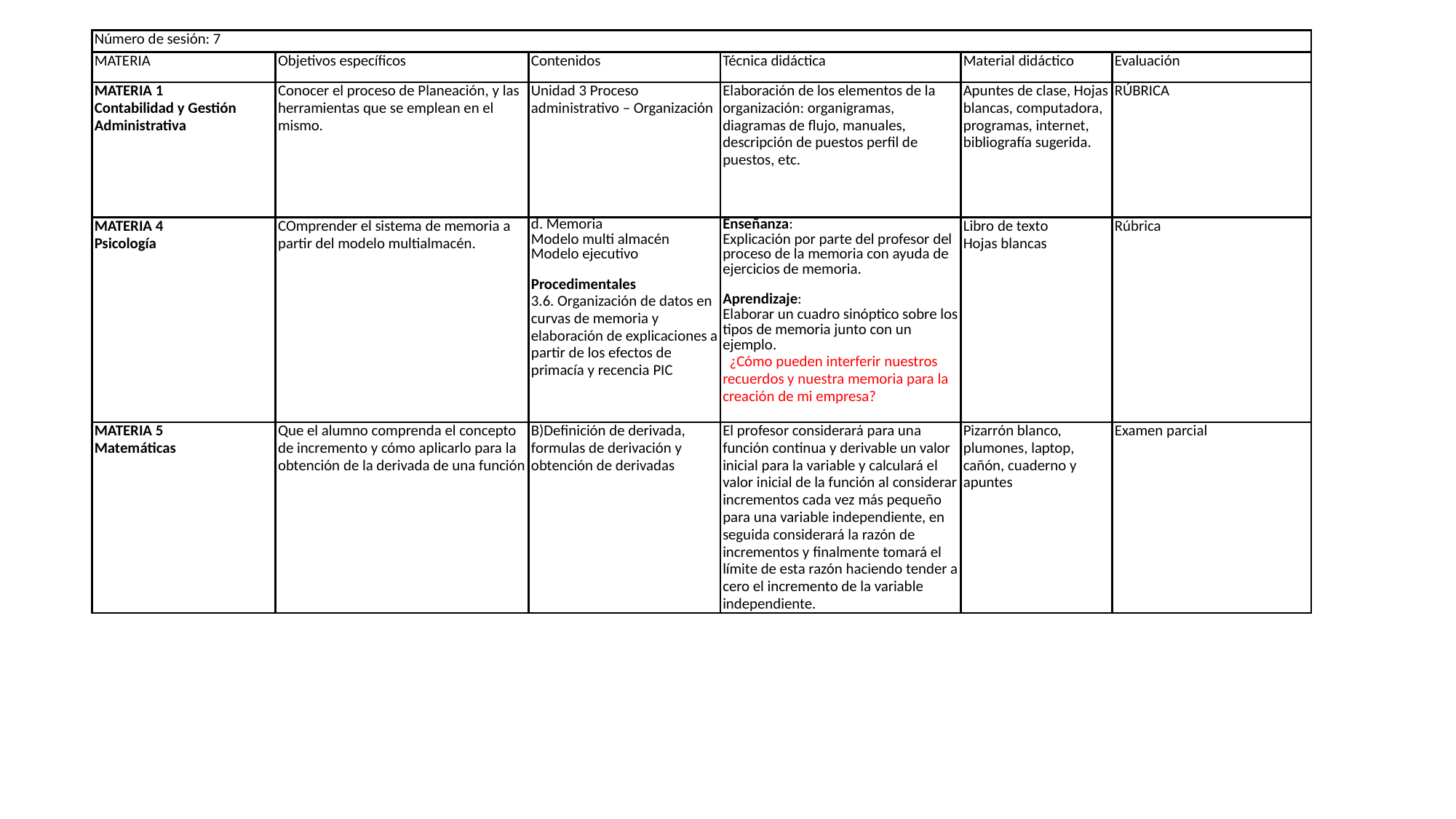

| Número de sesión: 7 |  |  |  |  |  |
| --- | --- | --- | --- | --- | --- |
| MATERIA | Objetivos específicos | Contenidos | Técnica didáctica | Material didáctico | Evaluación |
| MATERIA 1 Contabilidad y Gestión Administrativa | Conocer el proceso de Planeación, y las herramientas que se emplean en el mismo. | Unidad 3 Proceso administrativo – Organización | Elaboración de los elementos de la organización: organigramas, diagramas de flujo, manuales, descripción de puestos perfil de puestos, etc. | Apuntes de clase, Hojas blancas, computadora, programas, internet, bibliografía sugerida. | RÚBRICA |
| MATERIA 4 Psicología | COmprender el sistema de memoria a partir del modelo multialmacén. | d. Memoria  Modelo multi almacén  Modelo ejecutivo     Procedimentales  3.6. Organización de datos en curvas de memoria y elaboración de explicaciones a partir de los efectos de primacía y recencia PIC | Enseñanza:  Explicación por parte del profesor del proceso de la memoria con ayuda de ejercicios de memoria.     Aprendizaje: Elaborar un cuadro sinóptico sobre los tipos de memoria junto con un ejemplo.    ¿Cómo pueden interferir nuestros recuerdos y nuestra memoria para la creación de mi empresa? | Libro de texto  Hojas blancas | Rúbrica |
| MATERIA 5 Matemáticas | Que el alumno comprenda el concepto de incremento y cómo aplicarlo para la obtención de la derivada de una función | B)Definición de derivada, formulas de derivación y obtención de derivadas | El profesor considerará para una función continua y derivable un valor inicial para la variable y calculará el valor inicial de la función al considerar incrementos cada vez más pequeño para una variable independiente, en seguida considerará la razón de incrementos y finalmente tomará el límite de esta razón haciendo tender a cero el incremento de la variable independiente. | Pizarrón blanco, plumones, laptop, cañón, cuaderno y apuntes | Examen parcial |